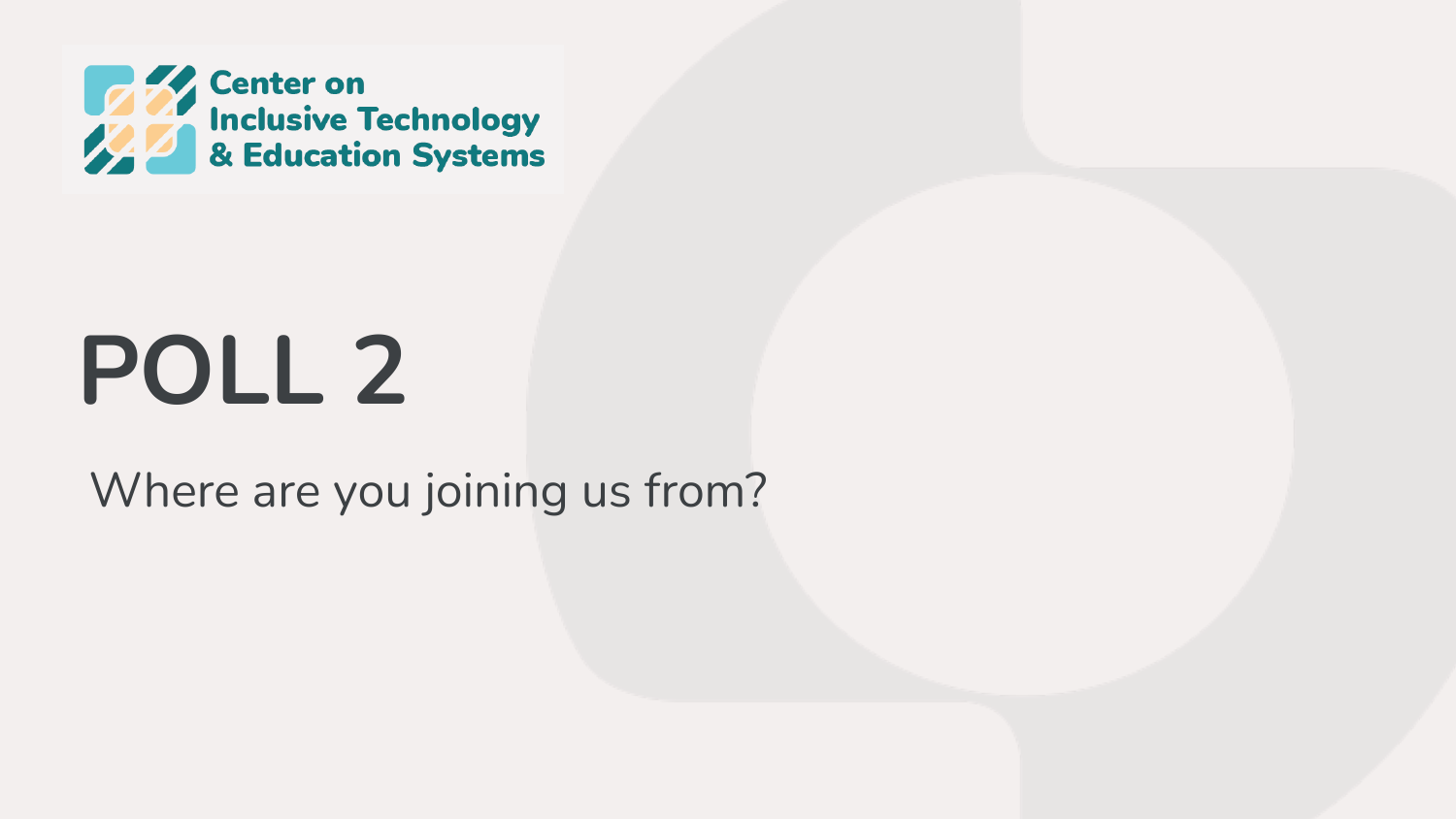

# POLL 2
Where are you joining us from?